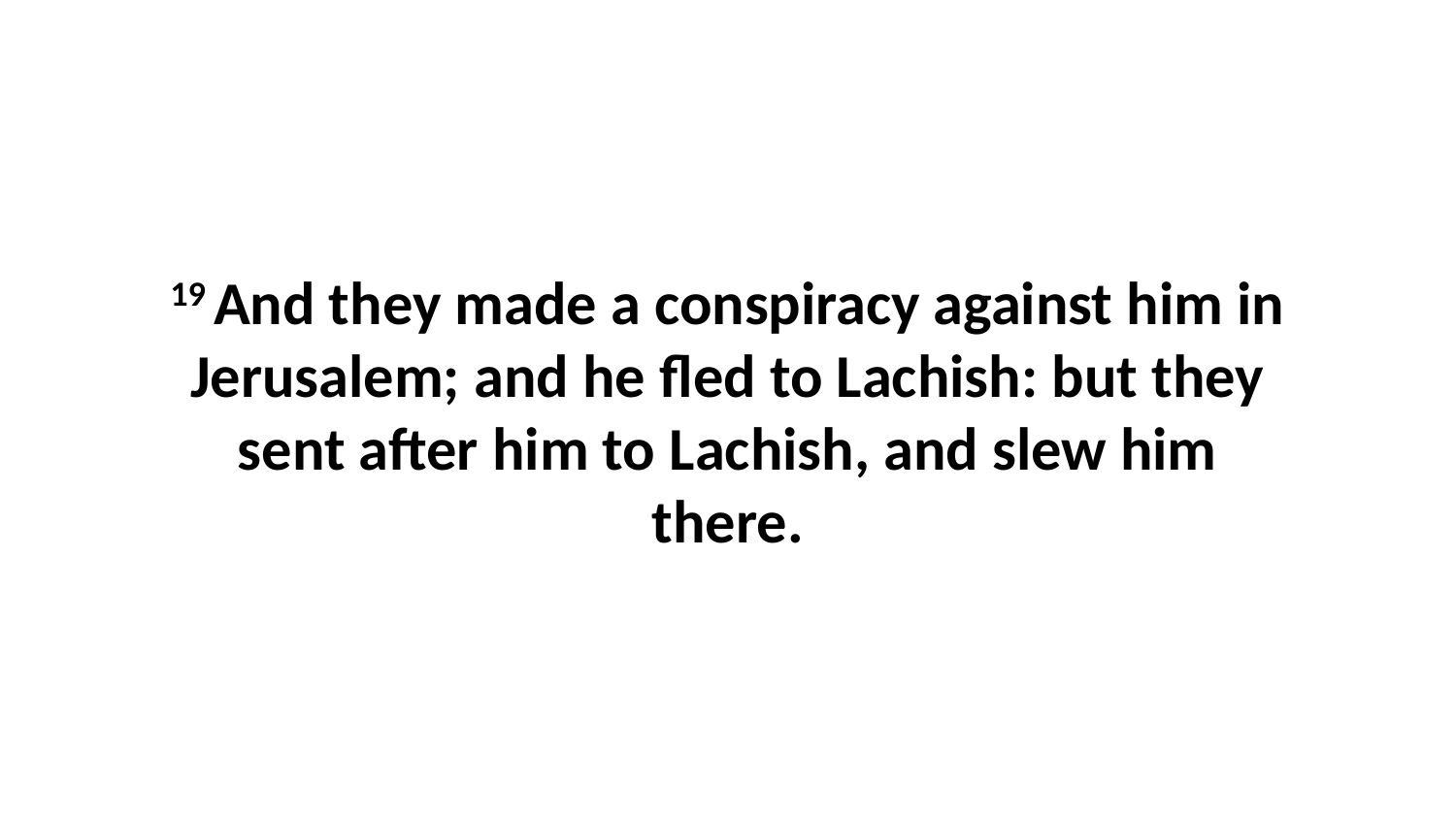

19 And they made a conspiracy against him in Jerusalem; and he fled to Lachish: but they sent after him to Lachish, and slew him there.